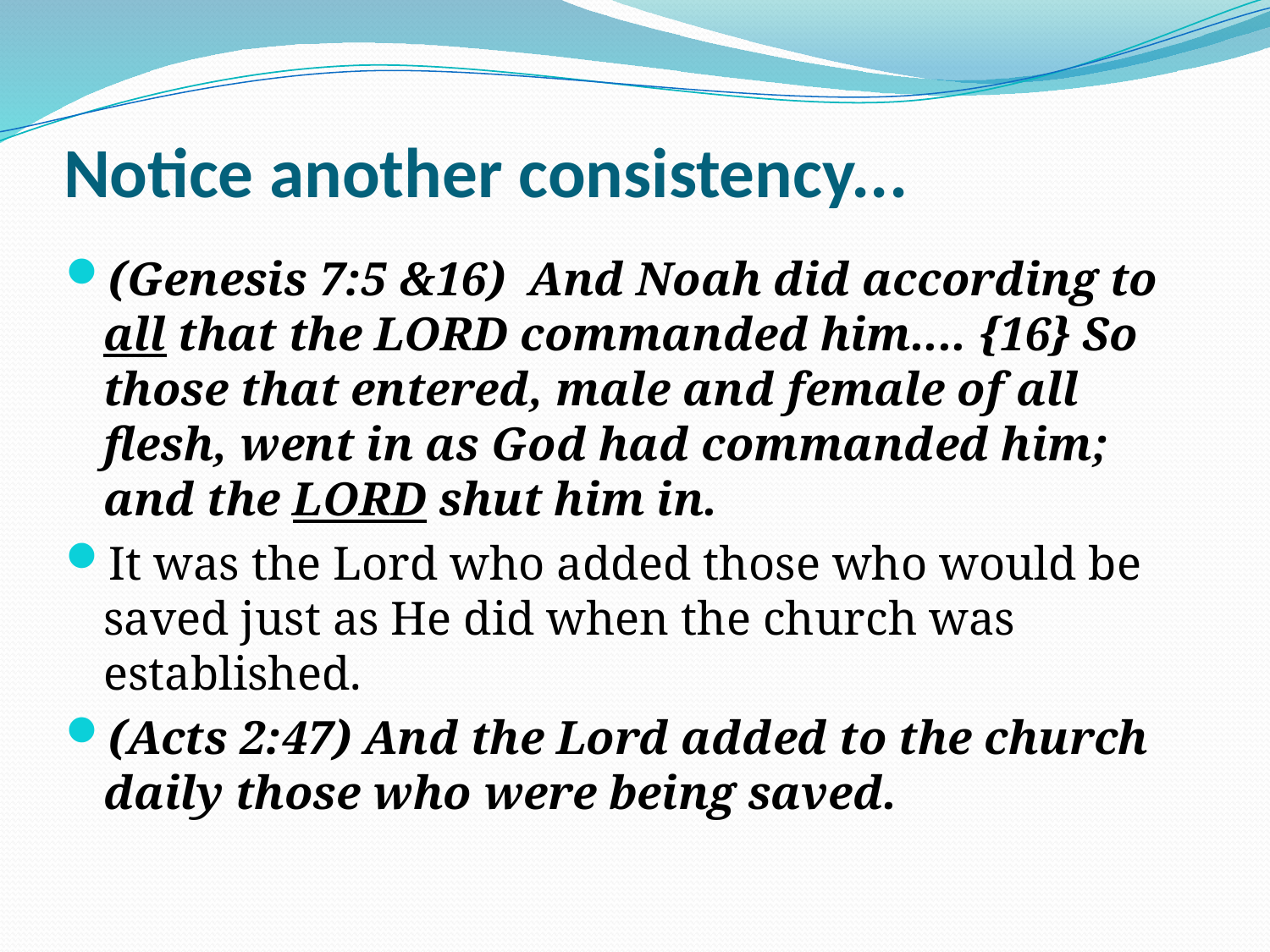

# Notice another consistency...
(Genesis 7:5 &16)  And Noah did according to all that the LORD commanded him.... {16} So those that entered, male and female of all flesh, went in as God had commanded him; and the LORD shut him in.
It was the Lord who added those who would be saved just as He did when the church was established.
(Acts 2:47) And the Lord added to the church daily those who were being saved.